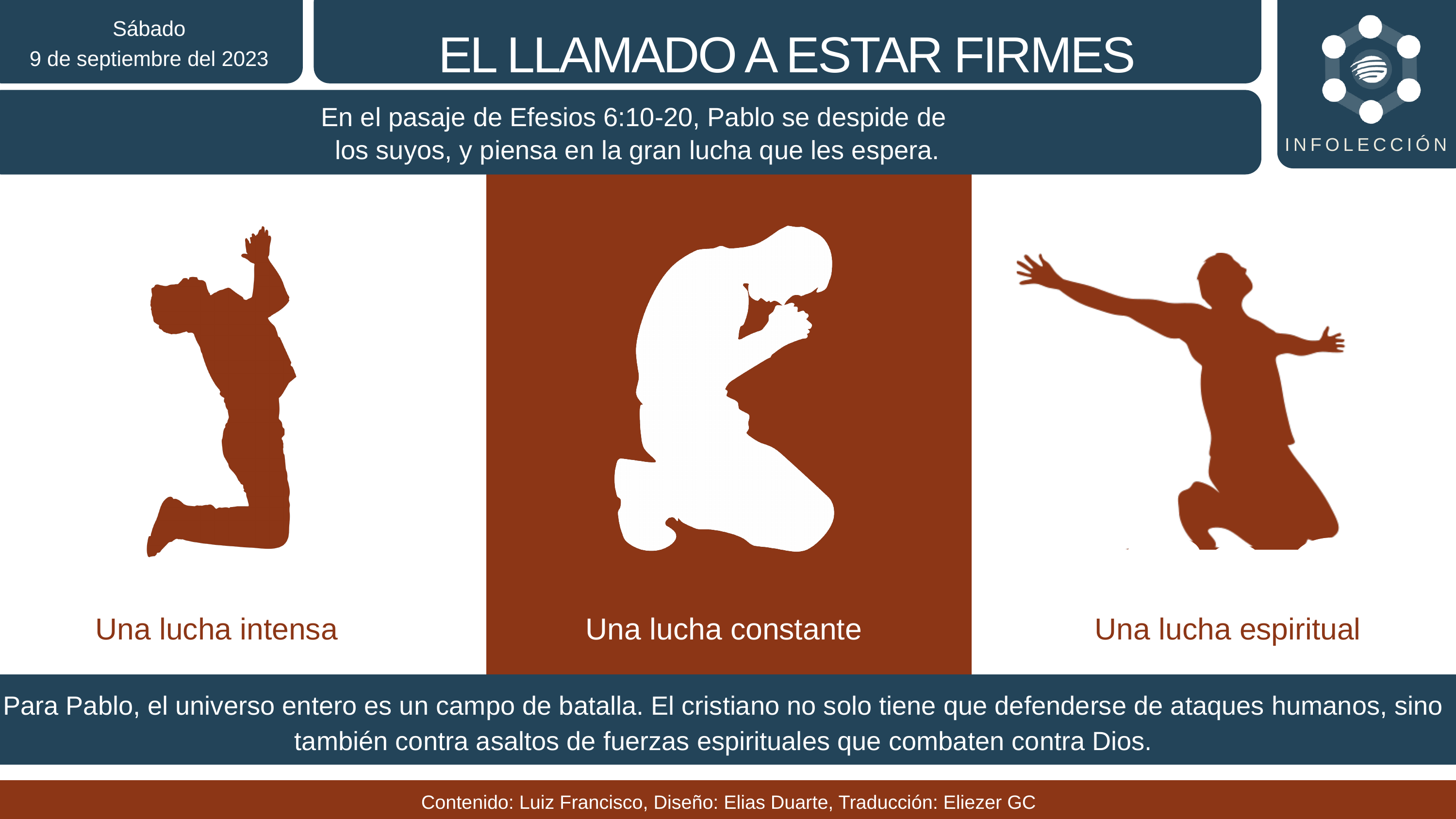

Sábado
9 de septiembre del 2023
EL LLAMADO A ESTAR FIRMES

En el pasaje de Efesios 6:10-20, Pablo se despide de
los suyos, y piensa en la gran lucha que les espera.
INFOLECCIÓN

Una lucha intensa
Una lucha constante
Una lucha espiritual

Para Pablo, el universo entero es un campo de batalla. El cristiano no solo tiene que defenderse de ataques humanos, sino también contra asaltos de fuerzas espirituales que combaten contra Dios.

Contenido: Luiz Francisco, Diseño: Elias Duarte, Traducción: Eliezer GC